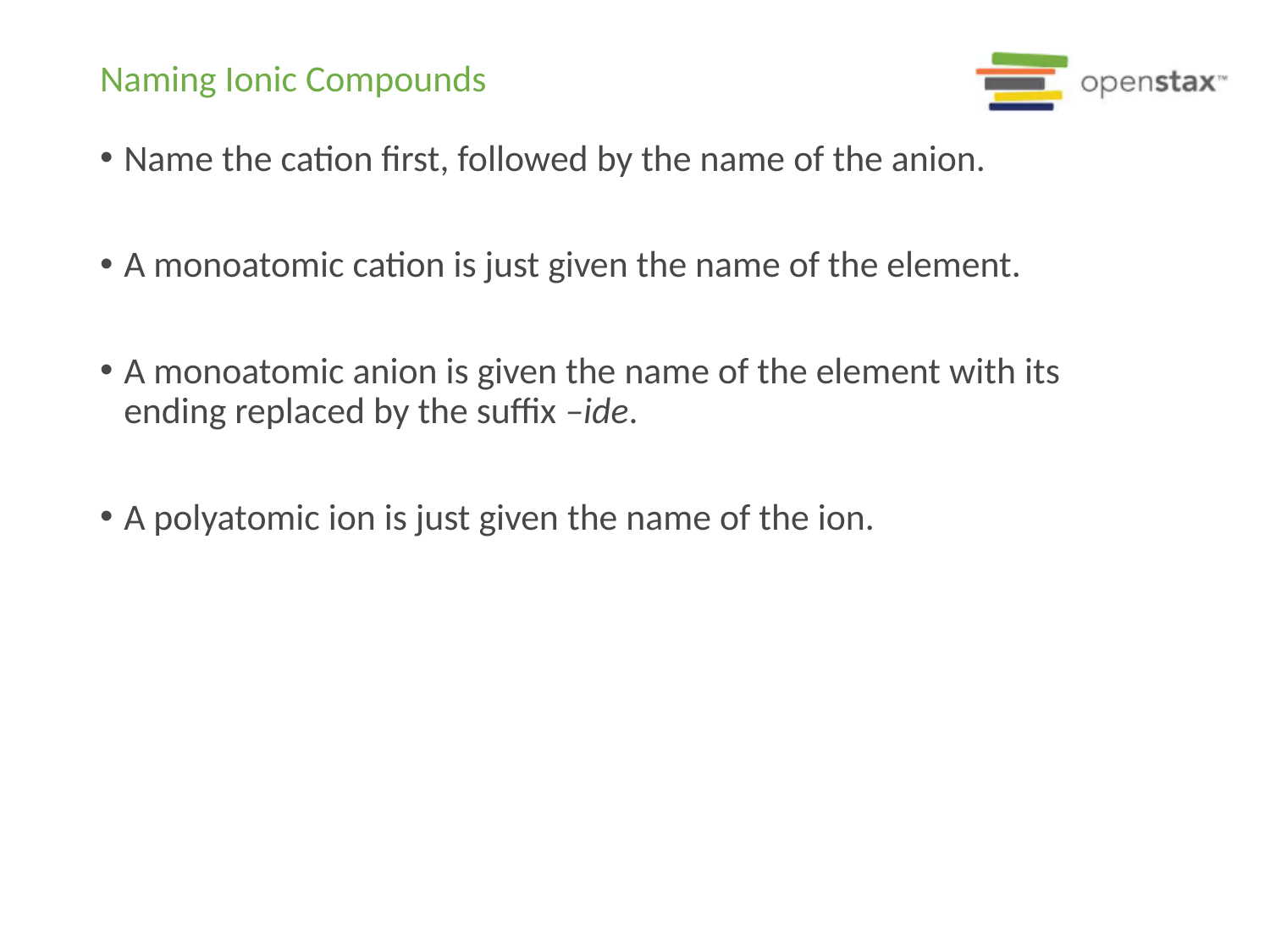

# Naming Ionic Compounds
Name the cation first, followed by the name of the anion.

A monoatomic cation is just given the name of the element.

A monoatomic anion is given the name of the element with its ending replaced by the suffix –ide.

A polyatomic ion is just given the name of the ion.